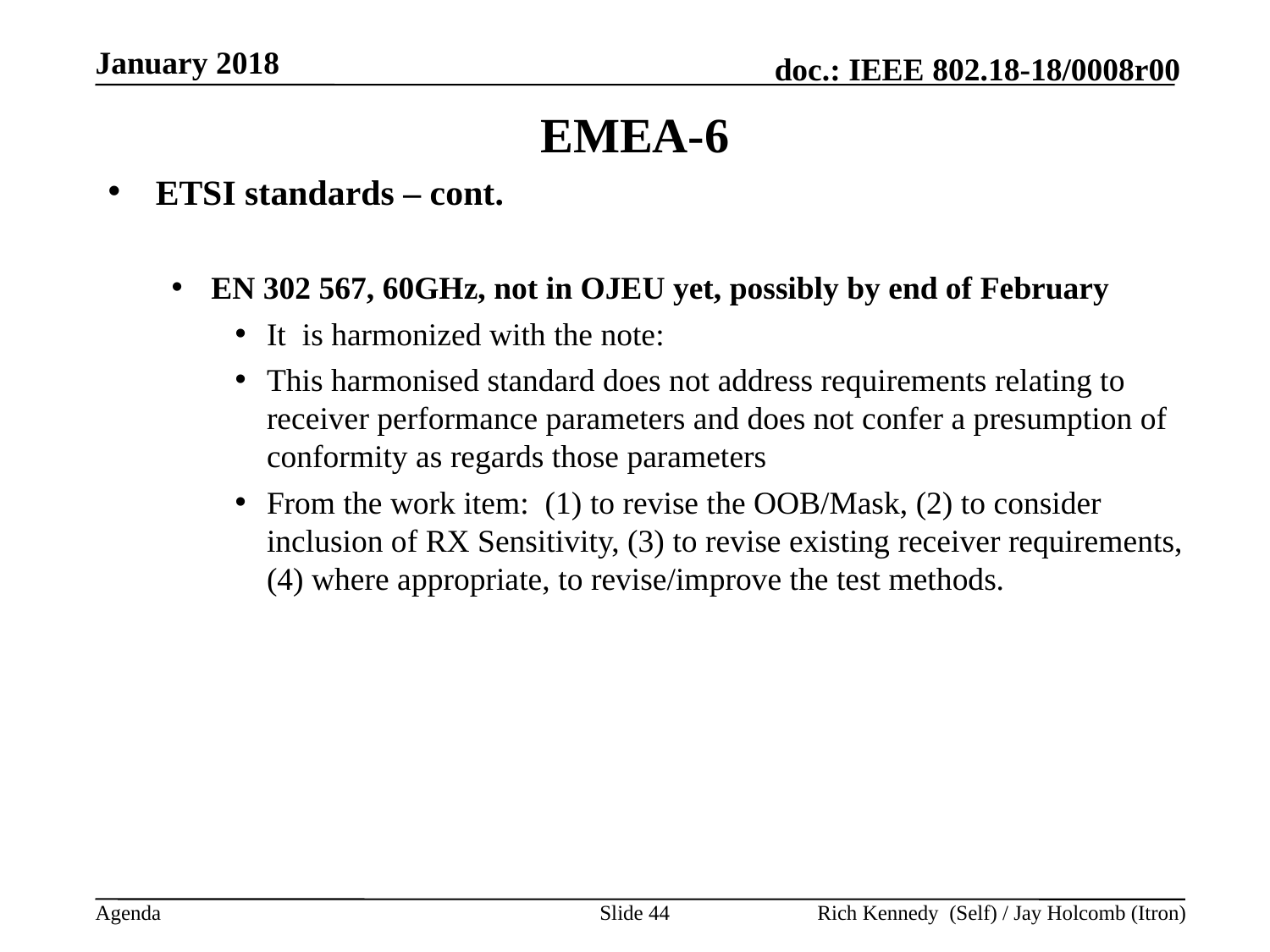

January 2018
# EMEA-6
ETSI standards – cont.

EN 302 567, 60GHz, not in OJEU yet, possibly by end of February
It  is harmonized with the note:
This harmonised standard does not address requirements relating to receiver performance parameters and does not confer a presumption of conformity as regards those parameters
From the work item:  (1) to revise the OOB/Mask, (2) to consider inclusion of RX Sensitivity, (3) to revise existing receiver requirements, (4) where appropriate, to revise/improve the test methods.

Slide 44
Rich Kennedy  (Self) / Jay Holcomb (Itron)